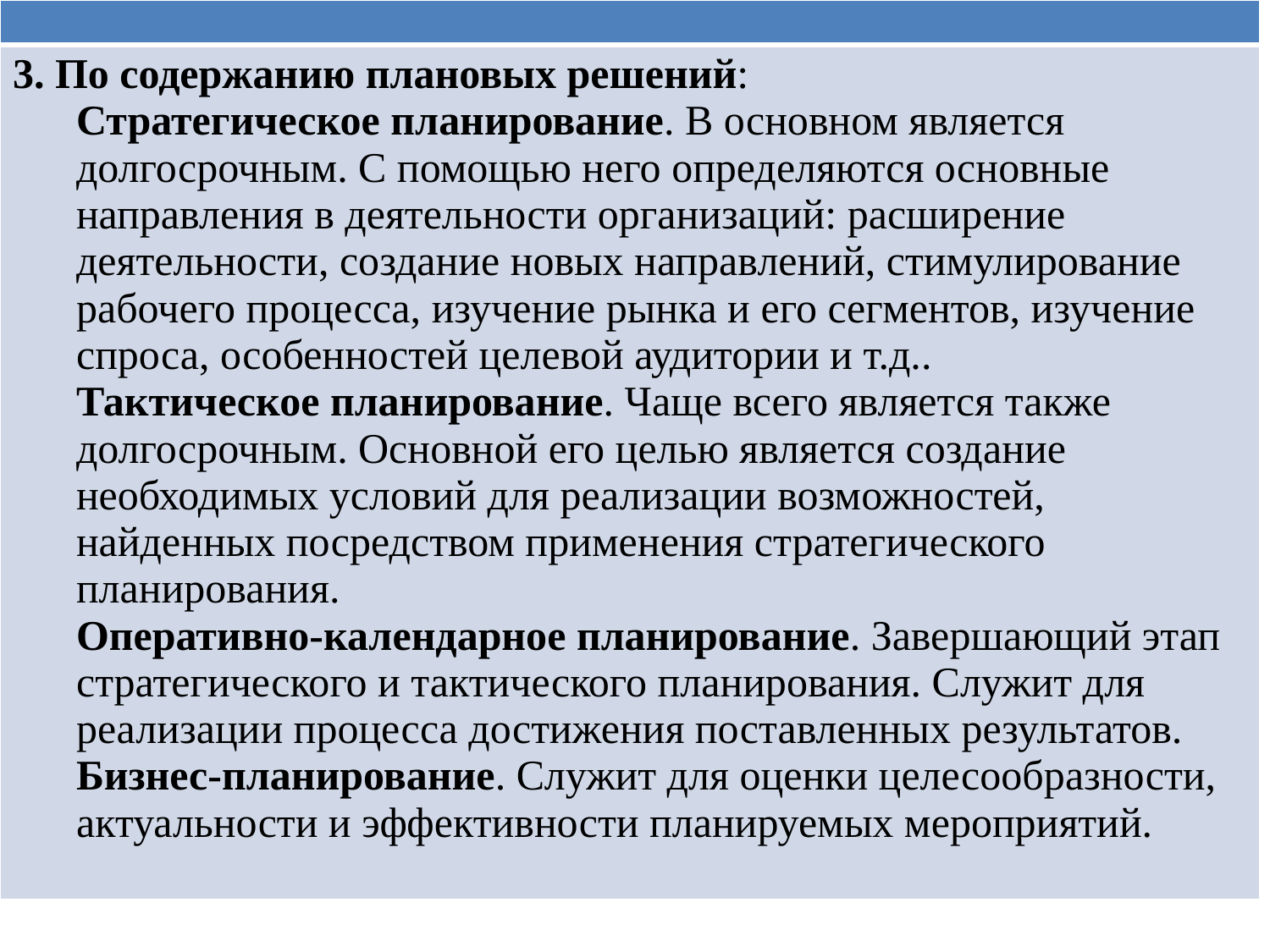

|  |
| --- |
| 3. По содержанию плановых решений:  Стратегическое планирование. В основном является долгосрочным. С помощью него определяются основные направления в деятельности организаций: расширение деятельности, создание новых направлений, стимулирование рабочего процесса, изучение рынка и его сегментов, изучение спроса, особенностей целевой аудитории и т.д..  Тактическое планирование. Чаще всего является также долгосрочным. Основной его целью является создание необходимых условий для реализации возможностей, найденных посредством применения стратегического планирования.  Оперативно-календарное планирование. Завершающий этап стратегического и тактического планирования. Служит для реализации процесса достижения поставленных результатов.  Бизнес-планирование. Служит для оценки целесообразности, актуальности и эффективности планируемых мероприятий. |